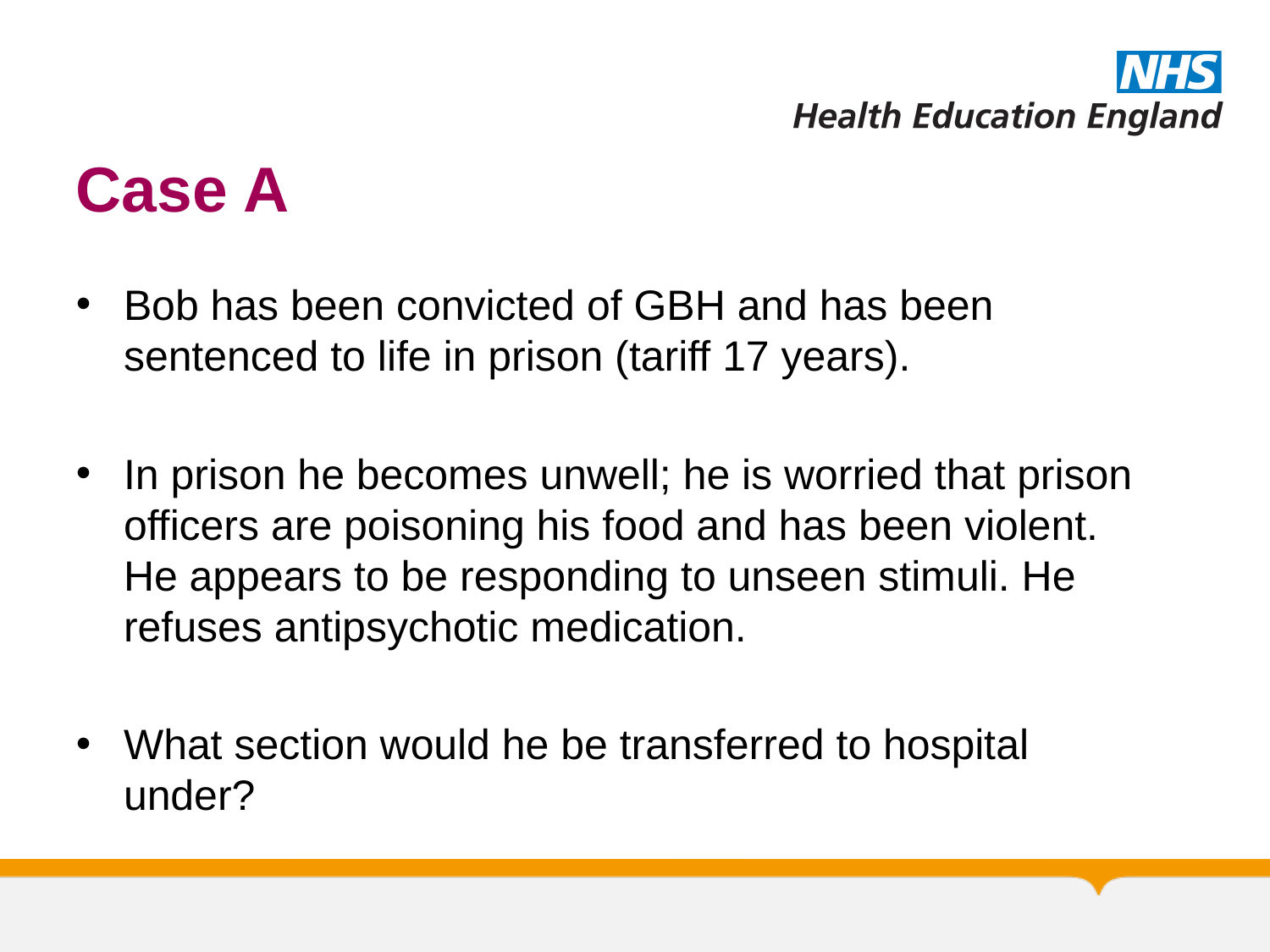

# Case A
Bob has been convicted of GBH and has been sentenced to life in prison (tariff 17 years).

In prison he becomes unwell; he is worried that prison officers are poisoning his food and has been violent. He appears to be responding to unseen stimuli. He refuses antipsychotic medication.

What section would he be transferred to hospital under?